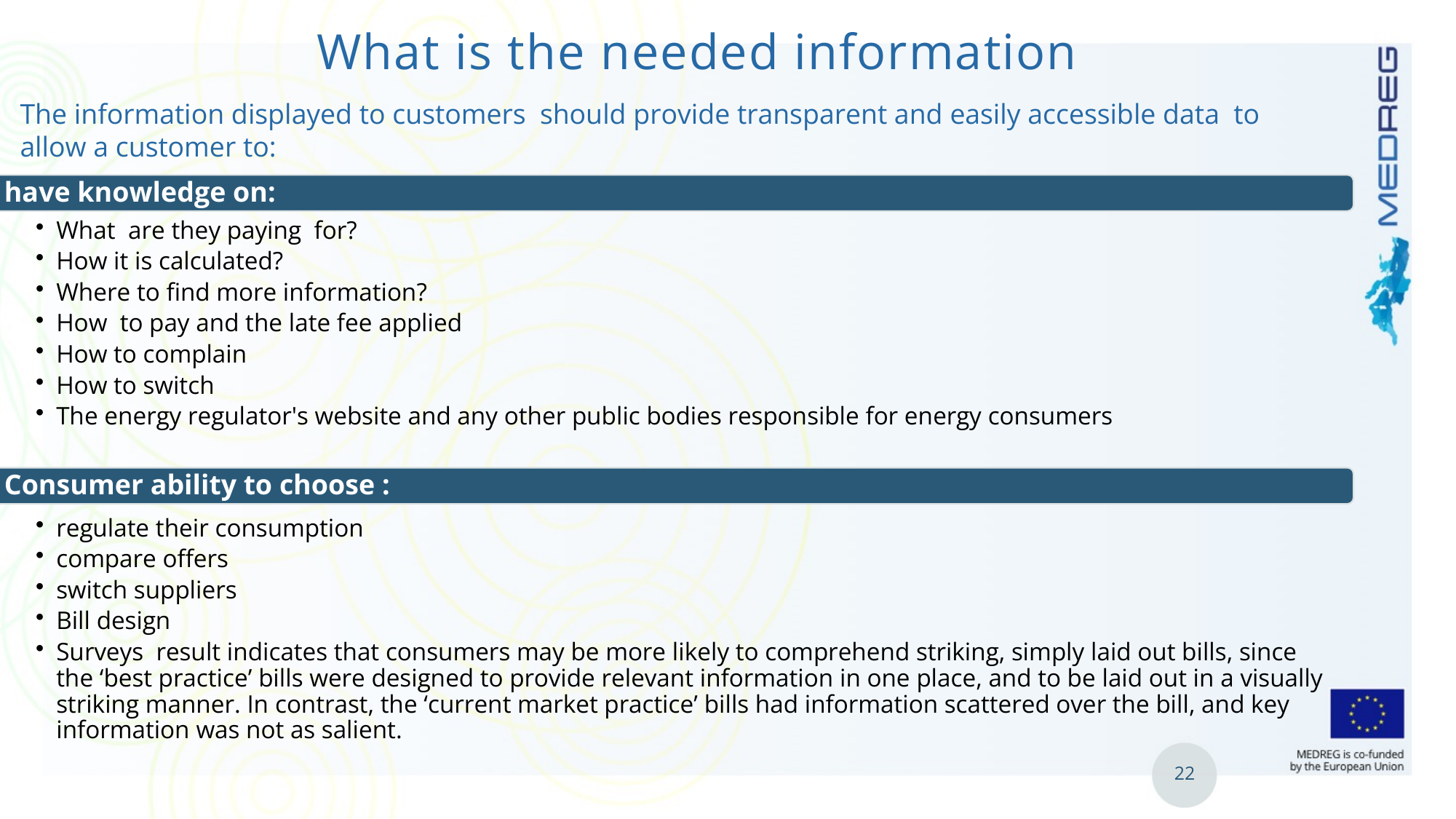

# What is the needed information
The information displayed to customers  should provide transparent and easily accessible data  to allow a customer to:
have knowledge on:
What  are they paying  for?
How it is calculated?
Where to find more information?
How  to pay and the late fee applied
How to complain
How to switch
The energy regulator's website and any other public bodies responsible for energy consumers
Consumer ability to choose :
regulate their consumption
compare offers
switch suppliers
Bill design
Surveys  result indicates that consumers may be more likely to comprehend striking, simply laid out bills, since the ‘best practice’ bills were designed to provide relevant information in one place, and to be laid out in a visually striking manner. In contrast, the ‘current market practice’ bills had information scattered over the bill, and key information was not as salient.
22